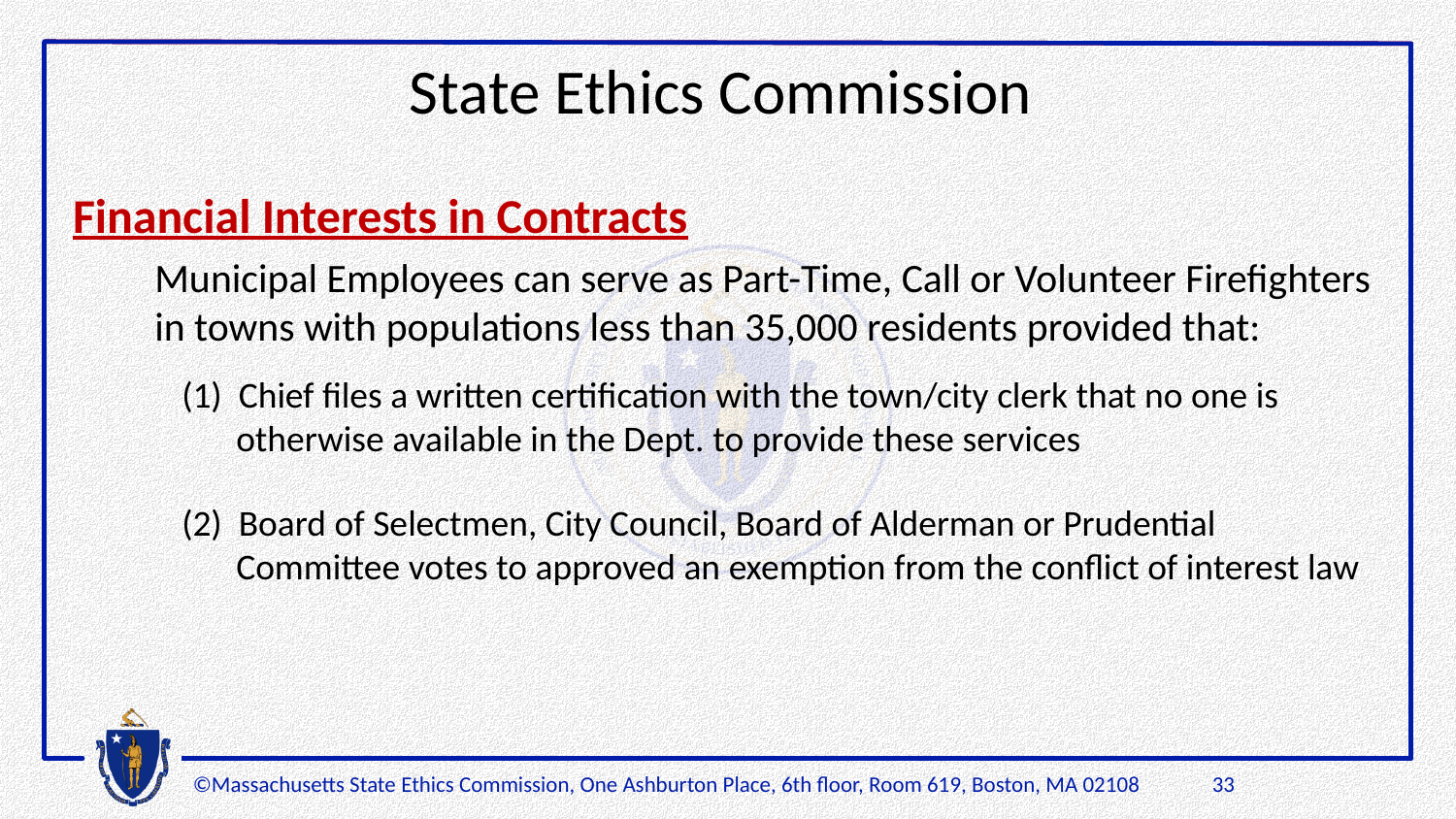

# State Ethics Commission
Financial Interests in Contracts

Municipal Employees can serve as Part-Time, Call or Volunteer Firefighters in towns with populations less than 35,000 residents provided that:
(1)  Chief files a written certification with the town/city clerk that no one is otherwise available in the Dept. to provide these services
(2)  Board of Selectmen, City Council, Board of Alderman or Prudential Committee votes to approved an exemption from the conflict of interest law